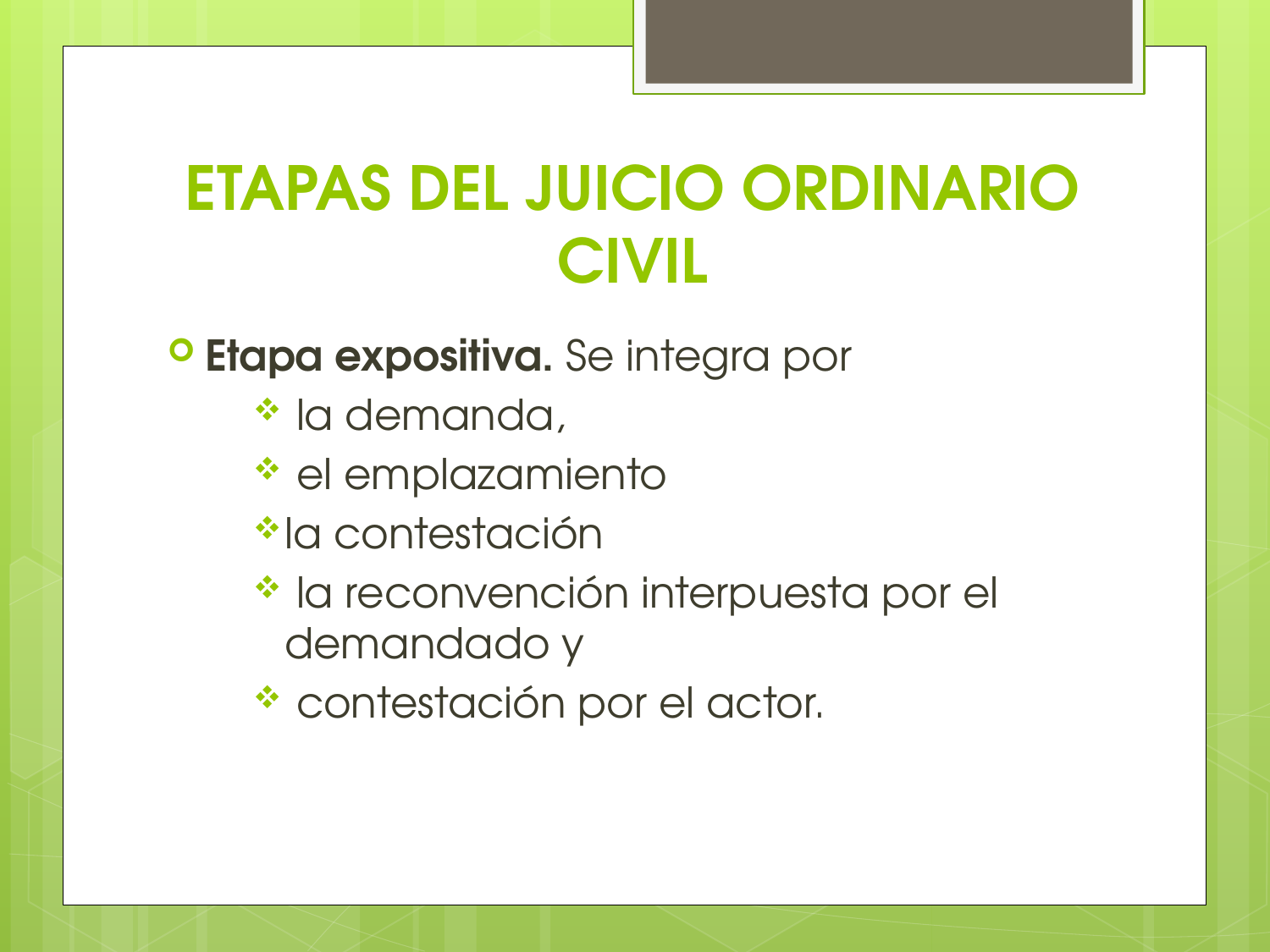

# ETAPAS DEL JUICIO ORDINARIO CIVIL
Etapa expositiva. Se integra por
 la demanda,
 el emplazamiento
la contestación
 la reconvención interpuesta por el demandado y
 contestación por el actor.